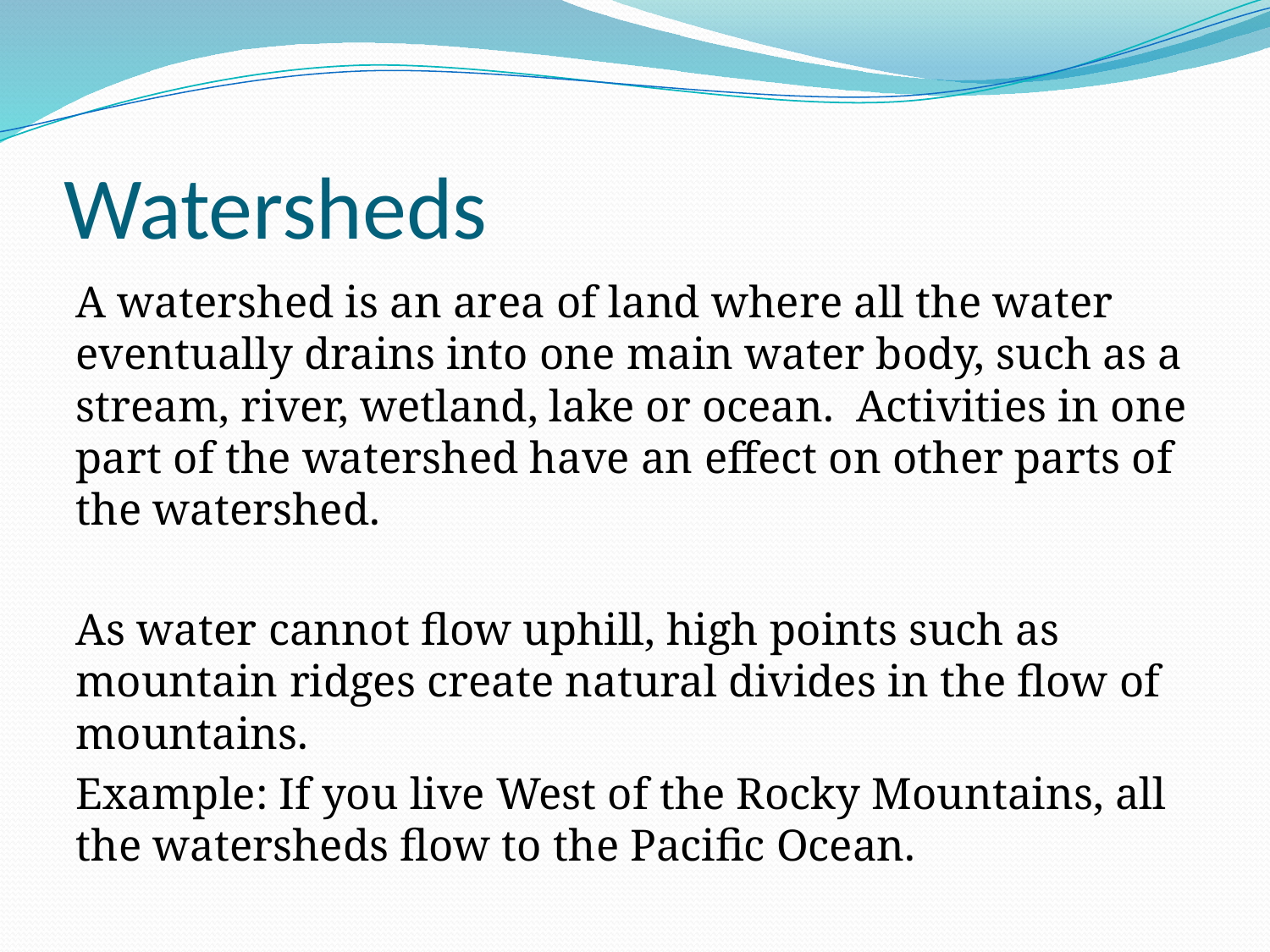

# Watersheds
A watershed is an area of land where all the water eventually drains into one main water body, such as a stream, river, wetland, lake or ocean.  Activities in one part of the watershed have an effect on other parts of the watershed.

As water cannot flow uphill, high points such as mountain ridges create natural divides in the flow of mountains.
Example: If you live West of the Rocky Mountains, all the watersheds flow to the Pacific Ocean.